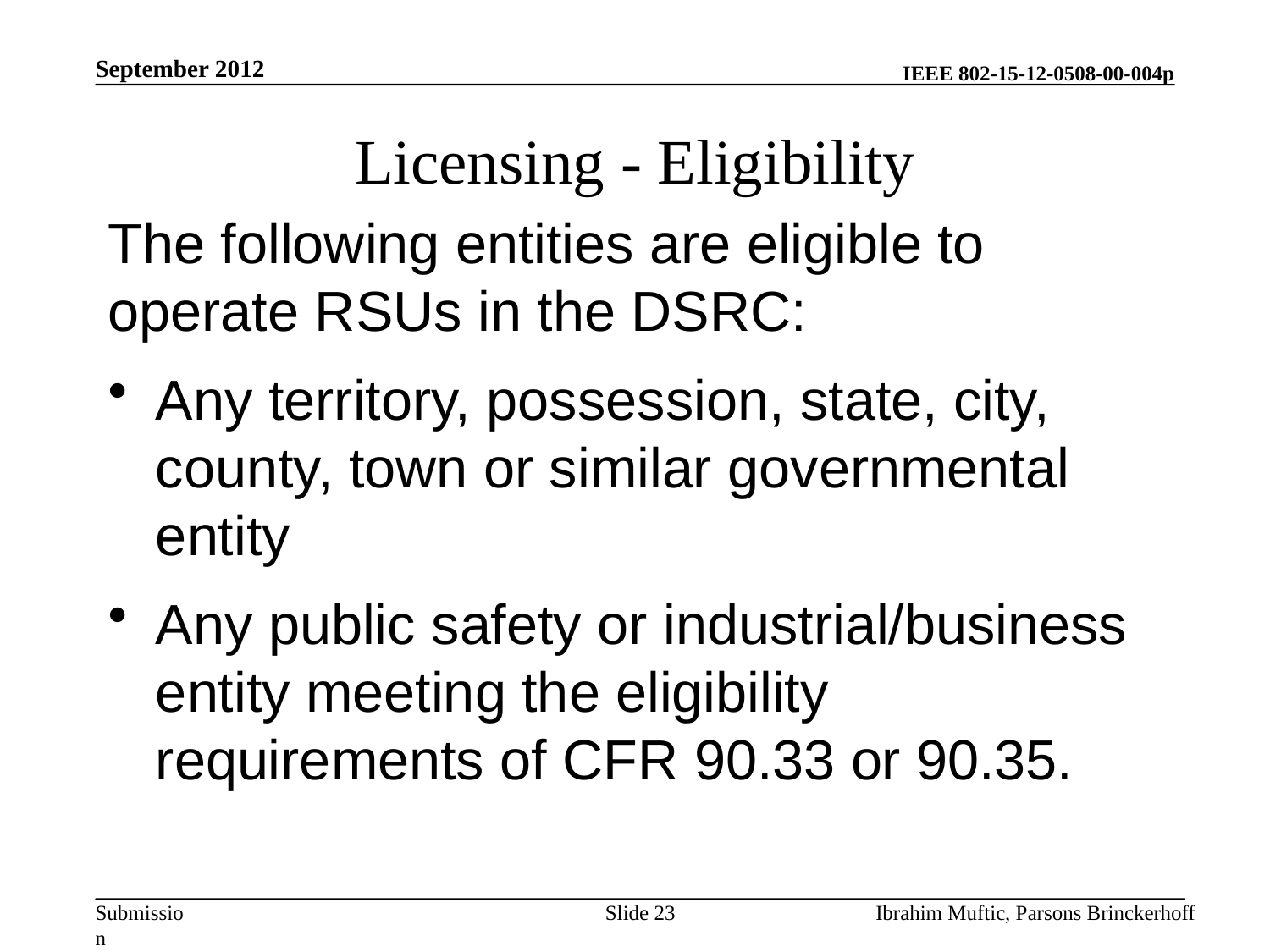

September 2012
# Licensing - Eligibility
The following entities are eligible to operate RSUs in the DSRC:
Any territory, possession, state, city, county, town or similar governmental entity
Any public safety or industrial/business entity meeting the eligibility requirements of CFR 90.33 or 90.35.
Slide 23
Ibrahim Muftic, Parsons Brinckerhoff